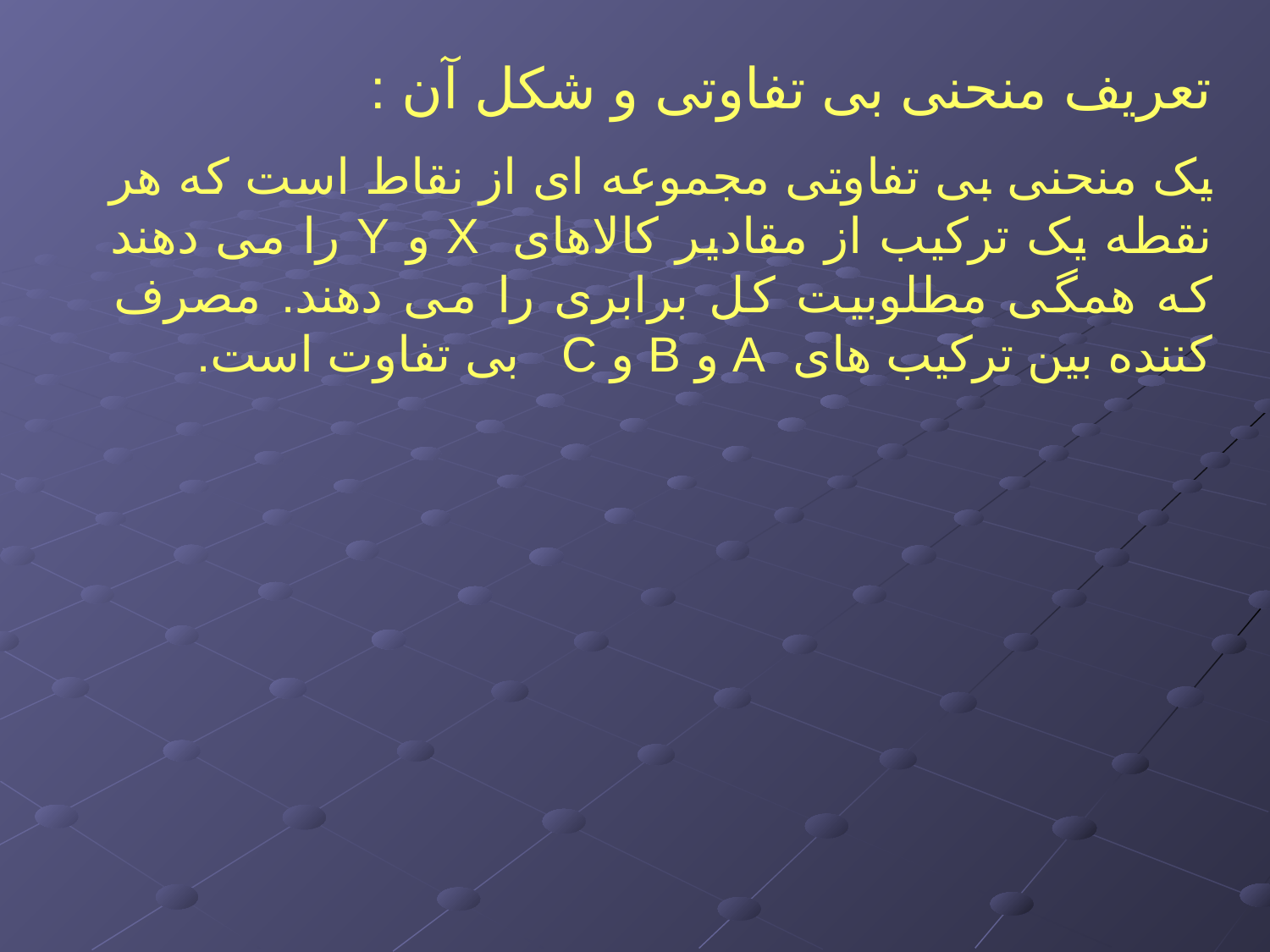

تعریف منحنی بی تفاوتی و شکل آن :
یک منحنی بی تفاوتی مجموعه ای از نقاط است که هر نقطه یک ترکیب از مقادیر کالاهای  X و Y را می دهند که همگی مطلوبیت کل برابری را می دهند. مصرف کننده بین ترکیب های  A و B و C   بی تفاوت است.